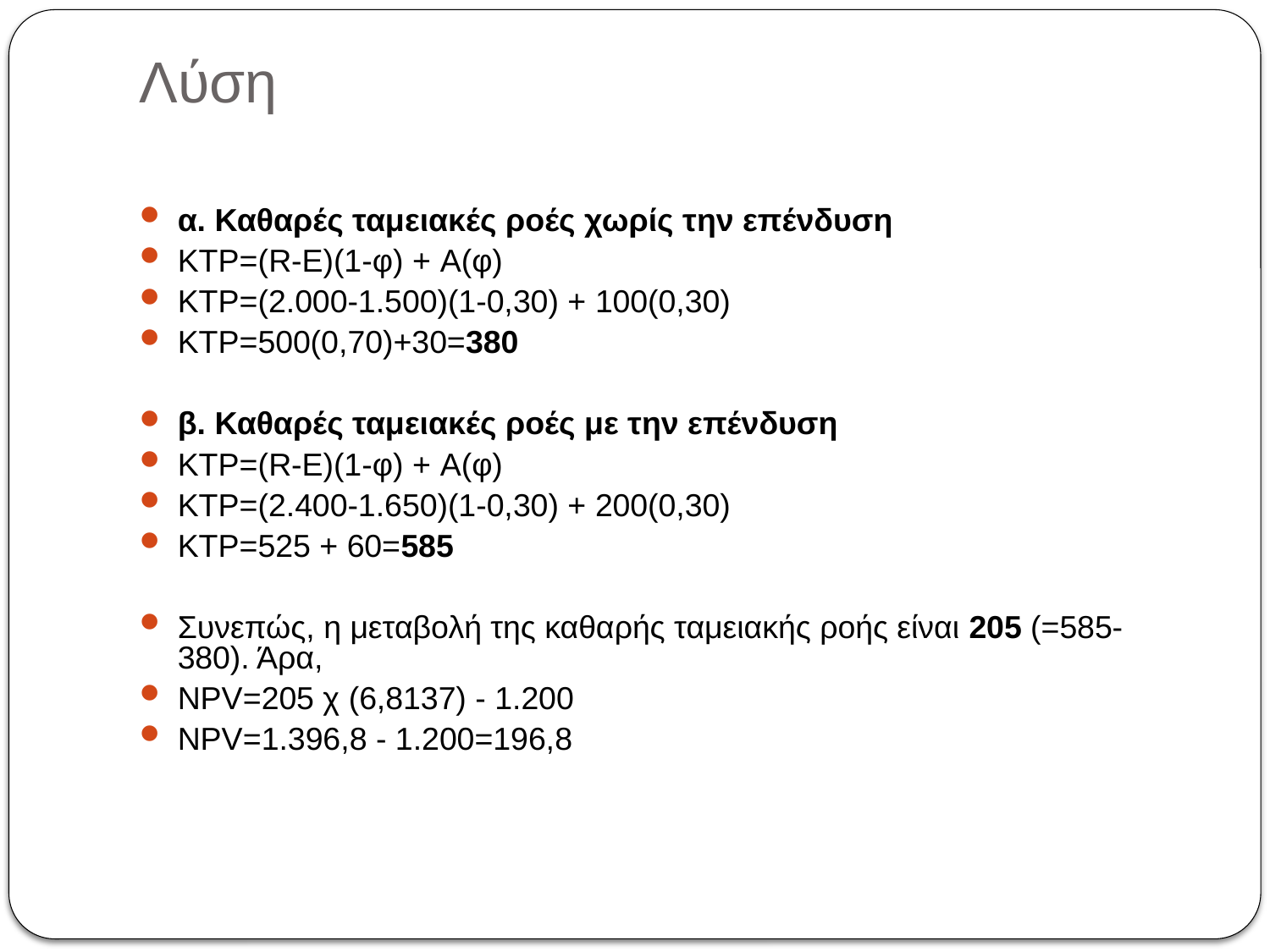

# Λύση
α. Καθαρές ταμειακές ροές χωρίς την επένδυση
ΚΤΡ=(R-E)(1-φ) + A(φ)
ΚΤΡ=(2.000-1.500)(1-0,30) + 100(0,30)
ΚΤΡ=500(0,70)+30=380

β. Καθαρές ταμειακές ροές με την επένδυση
ΚΤΡ=(R-E)(1-φ) + A(φ)
ΚΤΡ=(2.400-1.650)(1-0,30) + 200(0,30)
ΚΤΡ=525 + 60=585

Συνεπώς, η μεταβολή της καθαρής ταμειακής ροής είναι 205 (=585-380). Άρα,
NPV=205 χ (6,8137) - 1.200
NPV=1.396,8 - 1.200=196,8